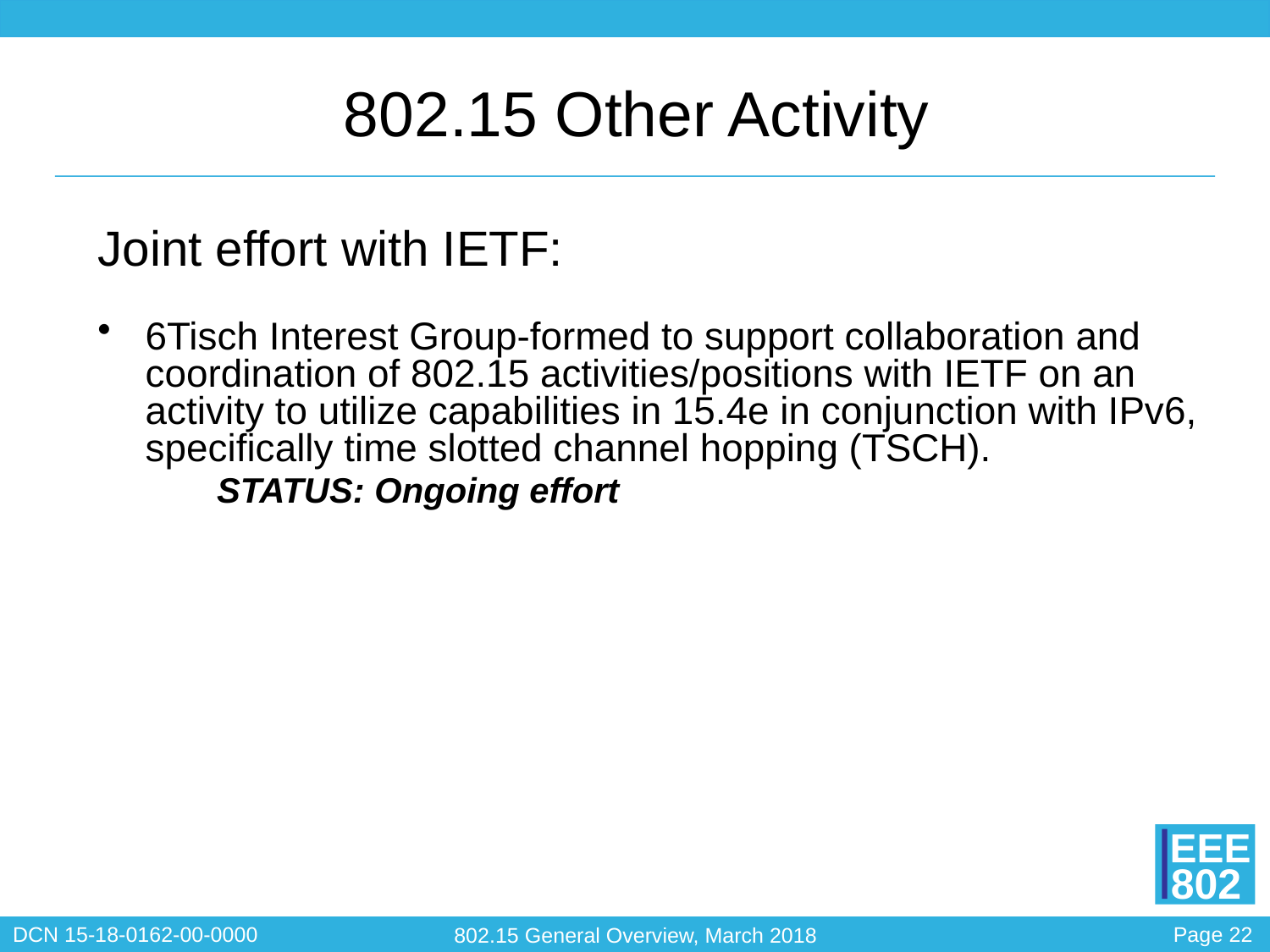

# 802.15 Other Activity
Joint effort with IETF:

6Tisch Interest Group-formed to support collaboration and coordination of 802.15 activities/positions with IETF on an activity to utilize capabilities in 15.4e in conjunction with IPv6, specifically time slotted channel hopping (TSCH).
STATUS: Ongoing effort